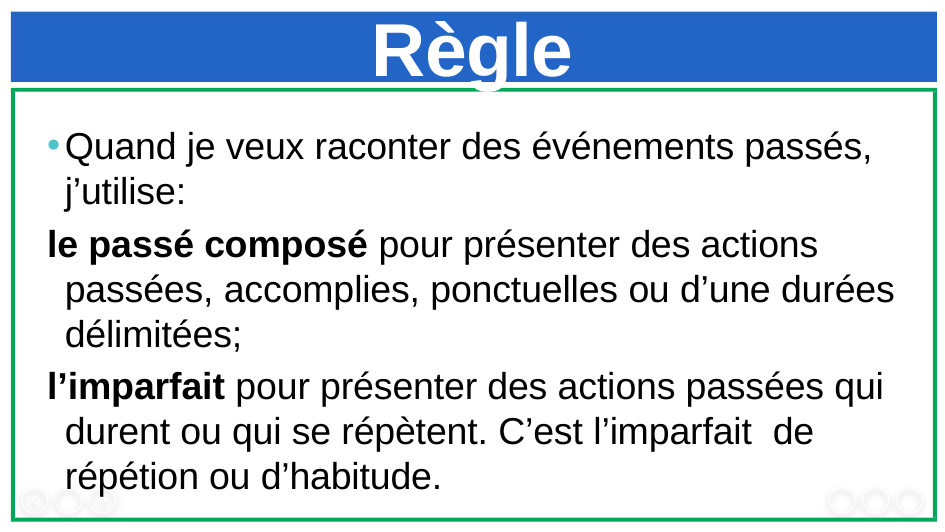

# Règle
Quand je veux raconter des événements passés, j’utilise:
le passé composé pour présenter des actions passées, accomplies, ponctuelles ou d’une durées délimitées;
l’imparfait pour présenter des actions passées qui durent ou qui se répètent. C’est l’imparfait  de répétion ou d’habitude.